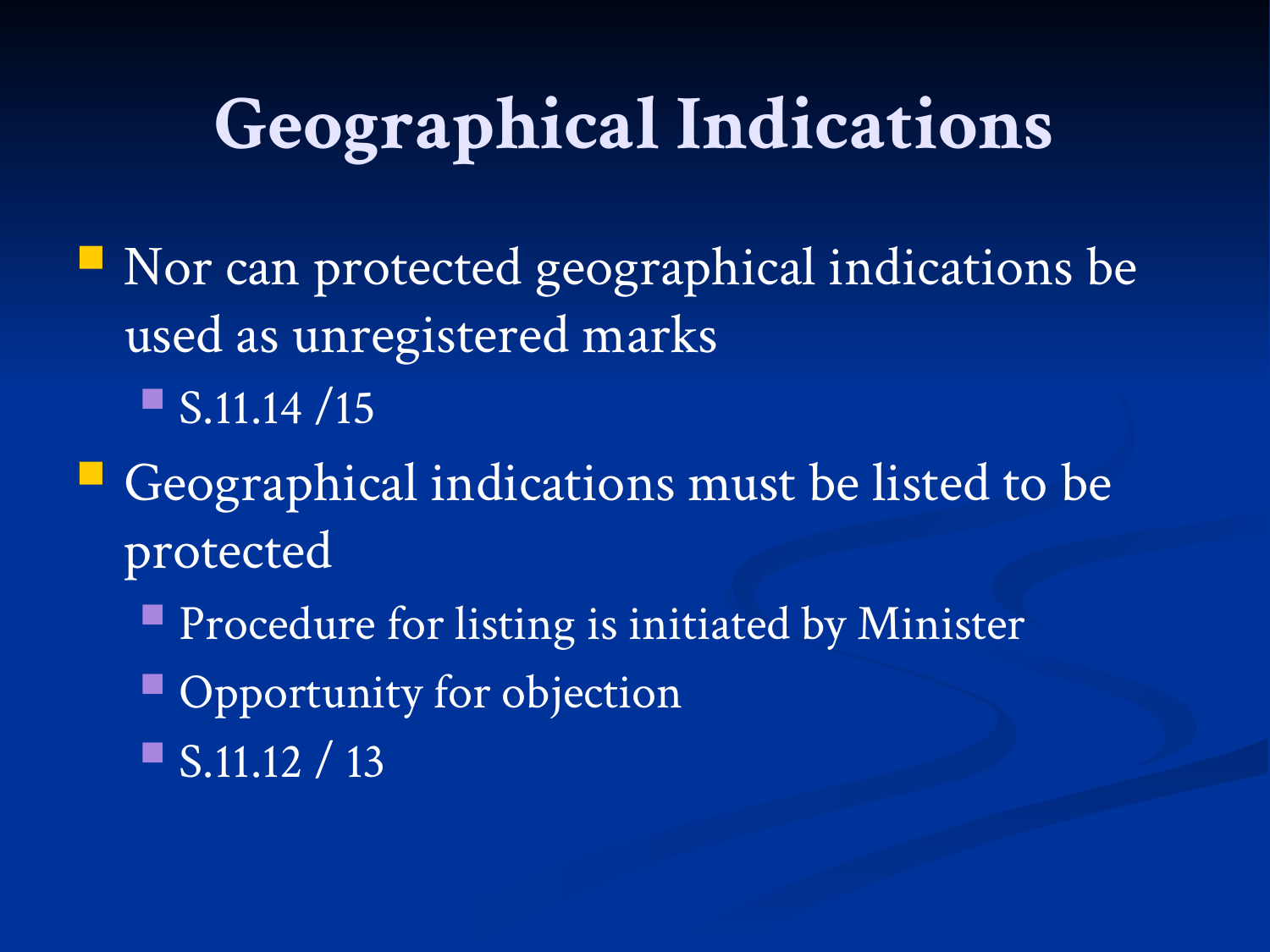

# Geographical Indications
Nor can protected geographical indications be used as unregistered marks
S.11.14 /15
Geographical indications must be listed to be protected
Procedure for listing is initiated by Minister
Opportunity for objection
S.11.12 / 13